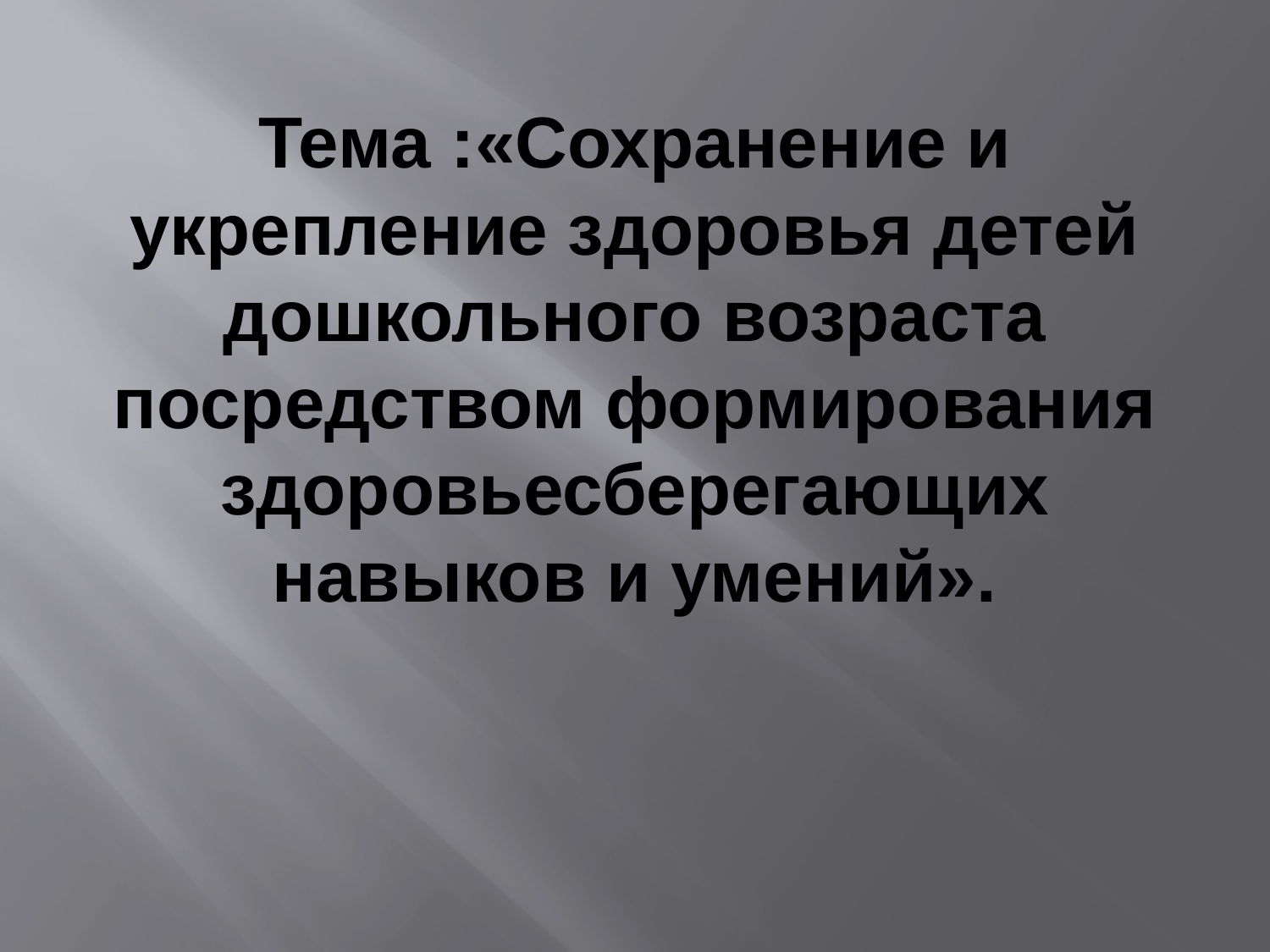

# Тема :«Сохранение и укрепление здоровья детей дошкольного возраста посредством формирования здоровьесберегающих навыков и умений».